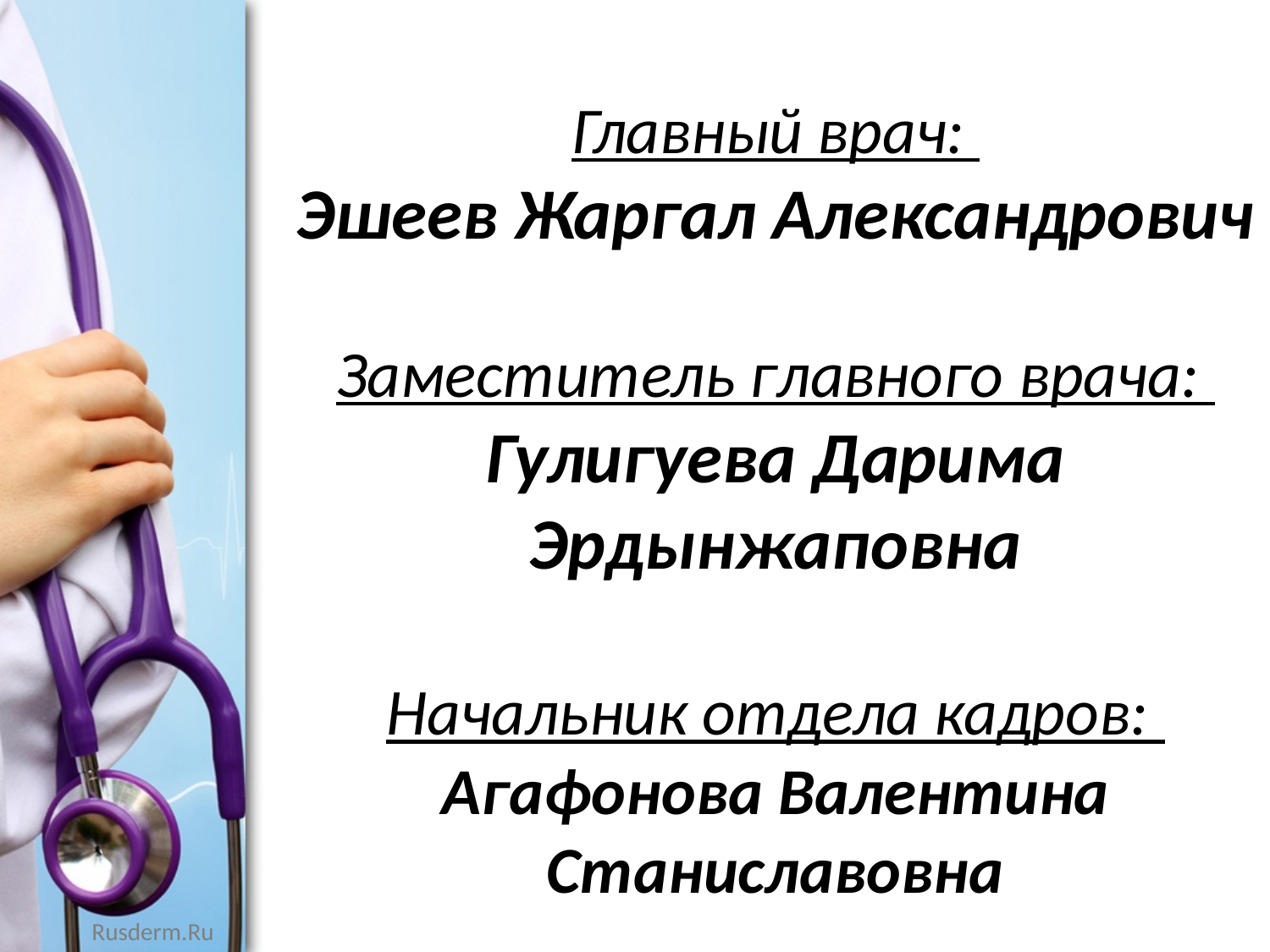

Главный врач:
Эшеев Жаргал Александрович
Заместитель главного врача:
Гулигуева Дарима Эрдынжаповна
Начальник отдела кадров:
Агафонова Валентина Станиславовна